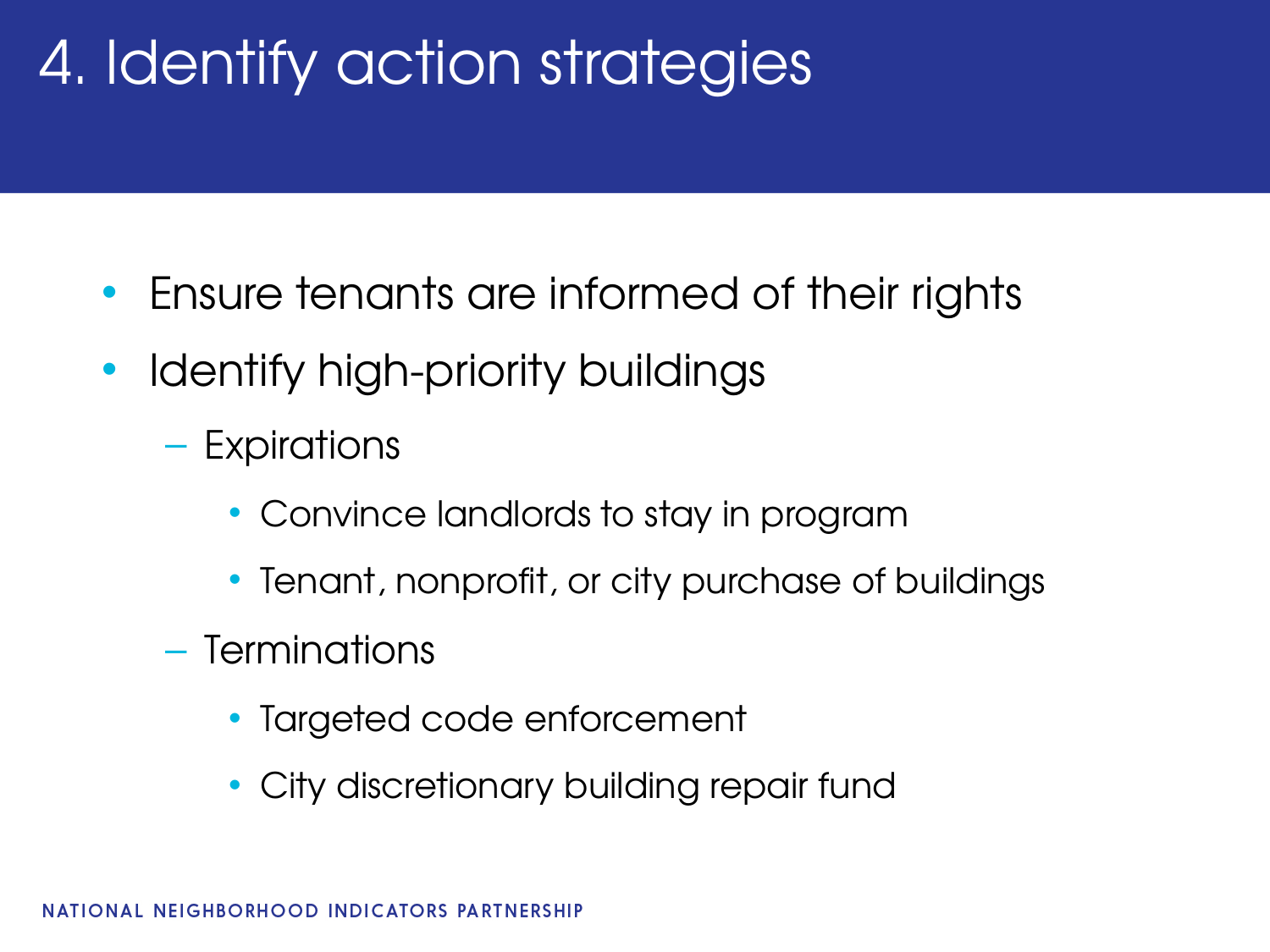

# 4. Identify action strategies
Ensure tenants are informed of their rights
Identify high-priority buildings
Expirations
Convince landlords to stay in program
Tenant, nonprofit, or city purchase of buildings
Terminations
Targeted code enforcement
City discretionary building repair fund